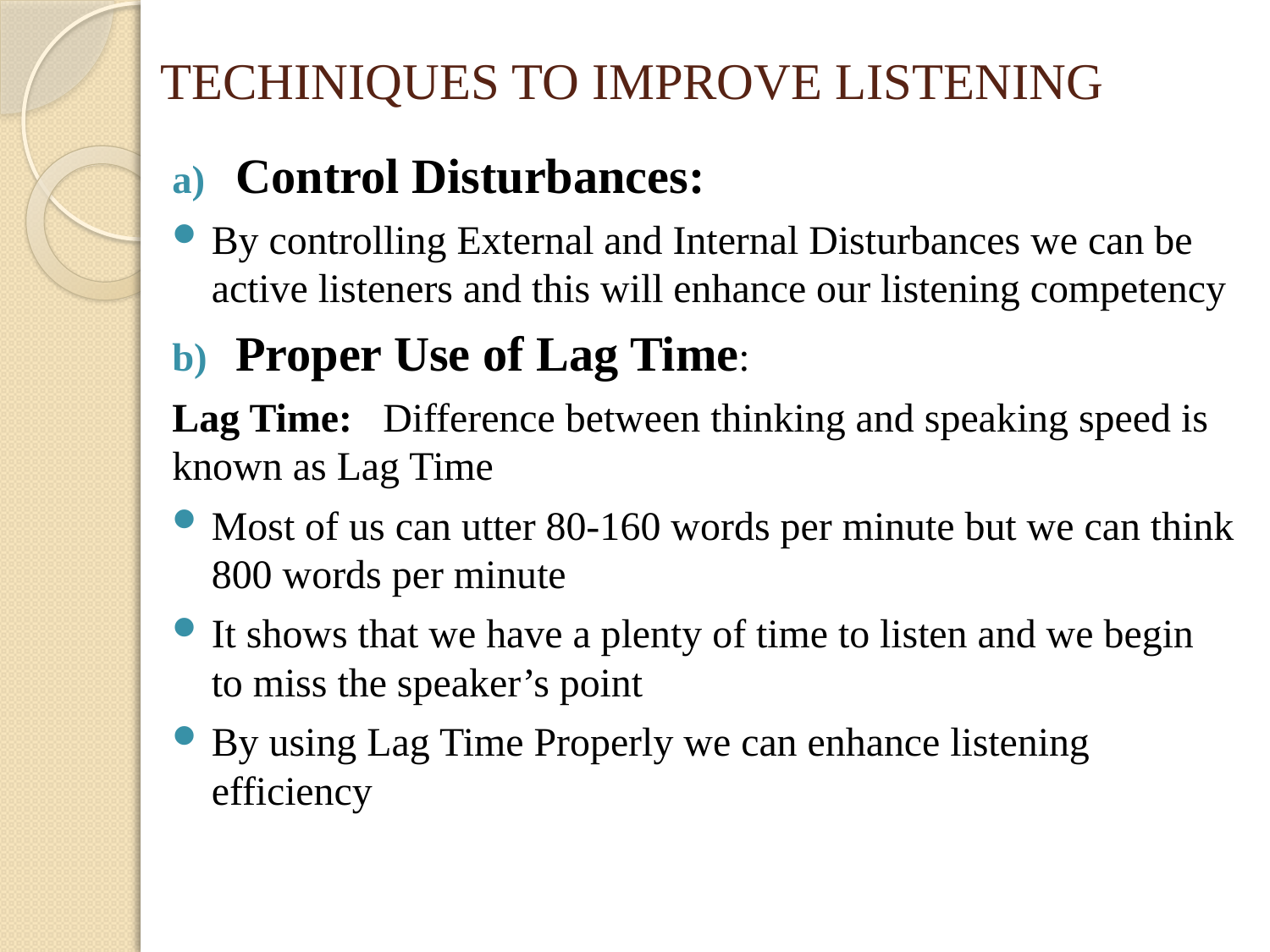

# TECHINIQUES TO IMPROVE LISTENING
Control Disturbances:
By controlling External and Internal Disturbances we can be active listeners and this will enhance our listening competency
Proper Use of Lag Time:
Lag Time:   Difference between thinking and speaking speed is known as Lag Time
Most of us can utter 80-160 words per minute but we can think 800 words per minute
It shows that we have a plenty of time to listen and we begin to miss the speaker’s point
By using Lag Time Properly we can enhance listening efficiency